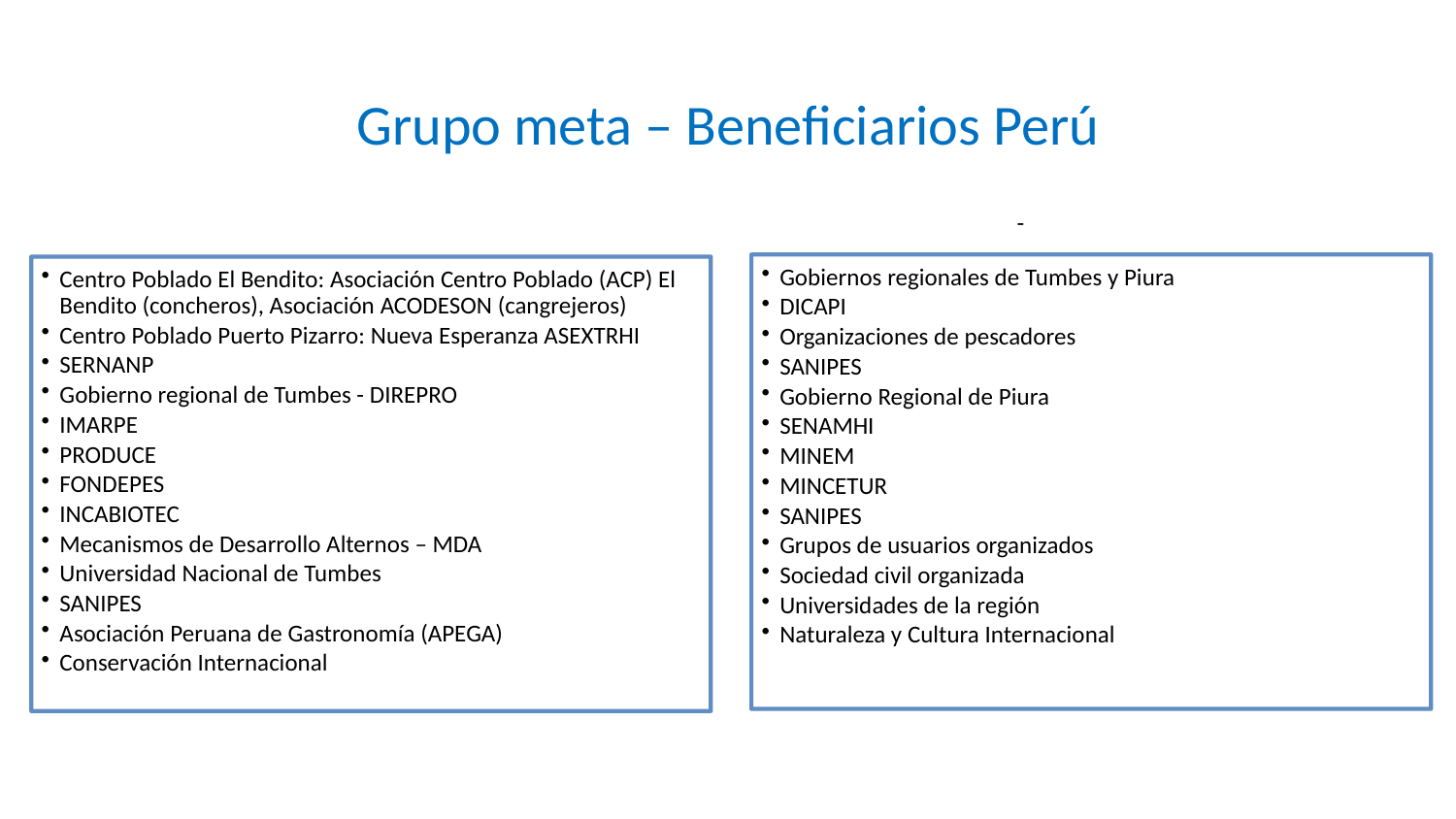

# Grupo meta – Beneficiarios Perú
-
Centro Poblado El Bendito: Asociación Centro Poblado (ACP) El Bendito (concheros), Asociación ACODESON (cangrejeros)
Centro Poblado Puerto Pizarro: Nueva Esperanza ASEXTRHI
SERNANP
Gobierno regional de Tumbes - DIREPRO
IMARPE
PRODUCE
FONDEPES
INCABIOTEC
Mecanismos de Desarrollo Alternos – MDA
Universidad Nacional de Tumbes
SANIPES
Asociación Peruana de Gastronomía (APEGA)
Conservación Internacional
-
Gobiernos regionales de Tumbes y Piura
DICAPI
Organizaciones de pescadores
SANIPES
Gobierno Regional de Piura
SENAMHI
MINEM
MINCETUR
SANIPES
Grupos de usuarios organizados
Sociedad civil organizada
Universidades de la región
Naturaleza y Cultura Internacional